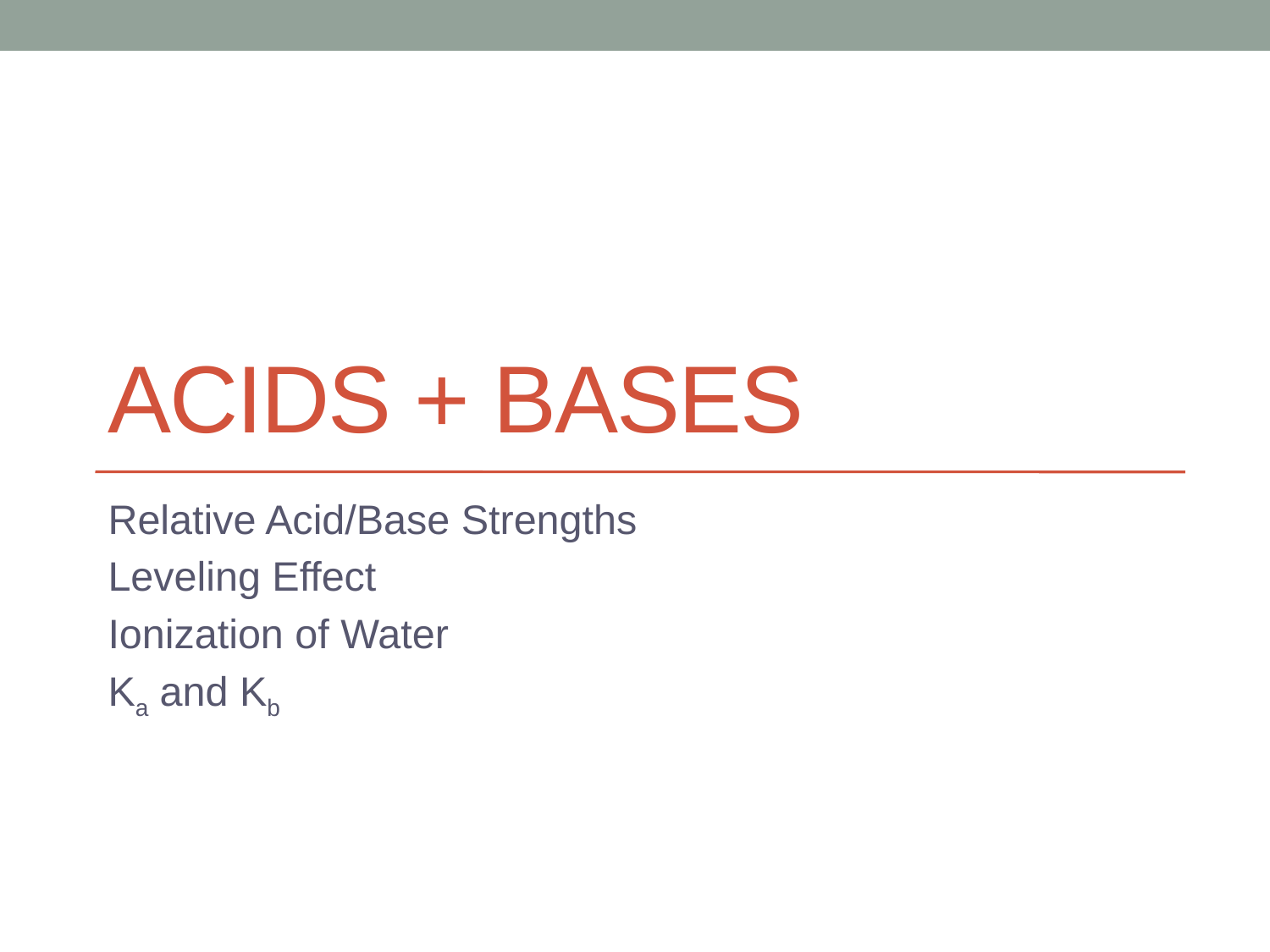

# Acids + Bases
Relative Acid/Base Strengths
Leveling Effect
Ionization of Water
Ka and Kb